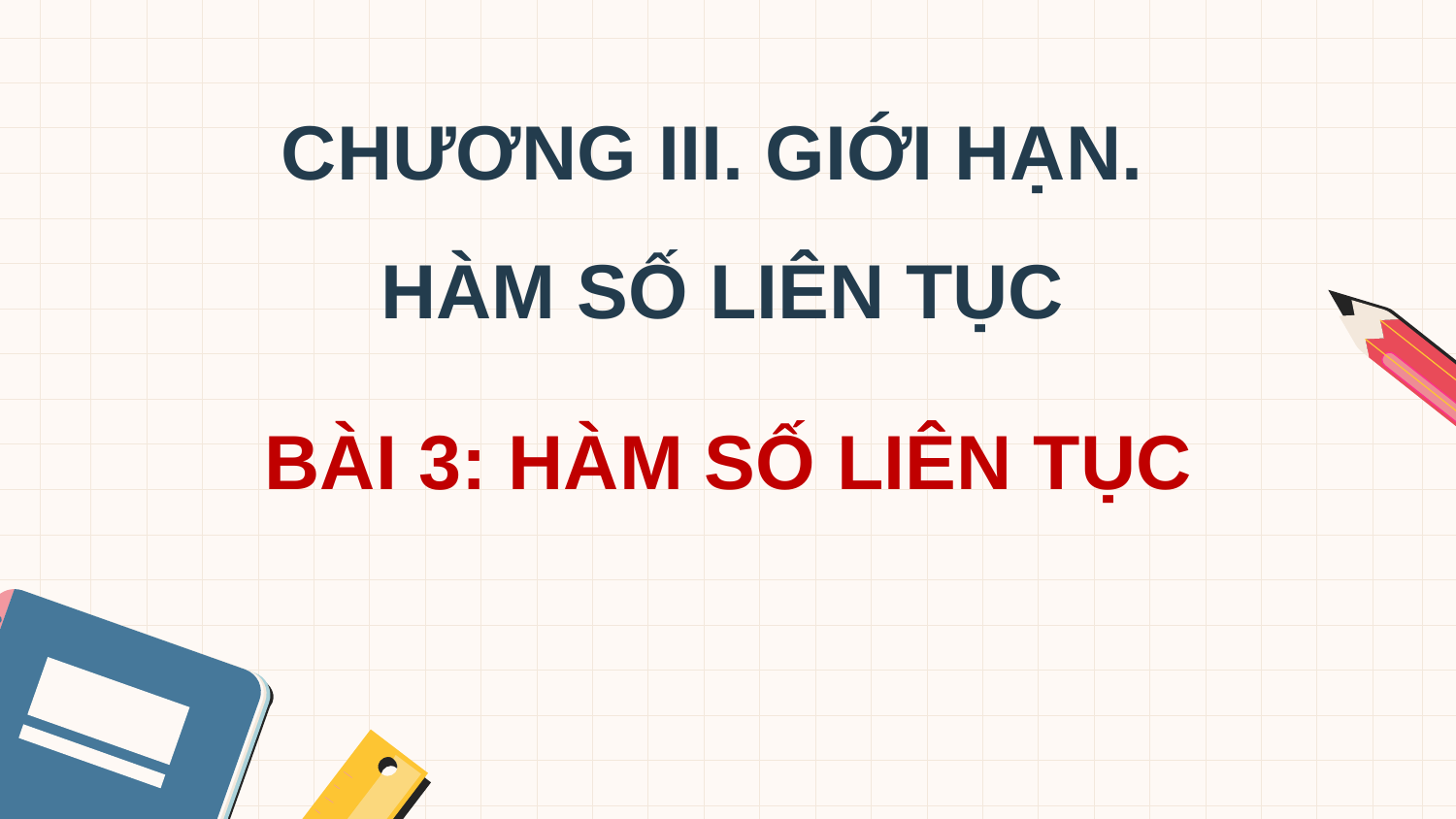

CHƯƠNG III. GIỚI HẠN.
HÀM SỐ LIÊN TỤC
BÀI 3: HÀM SỐ LIÊN TỤC